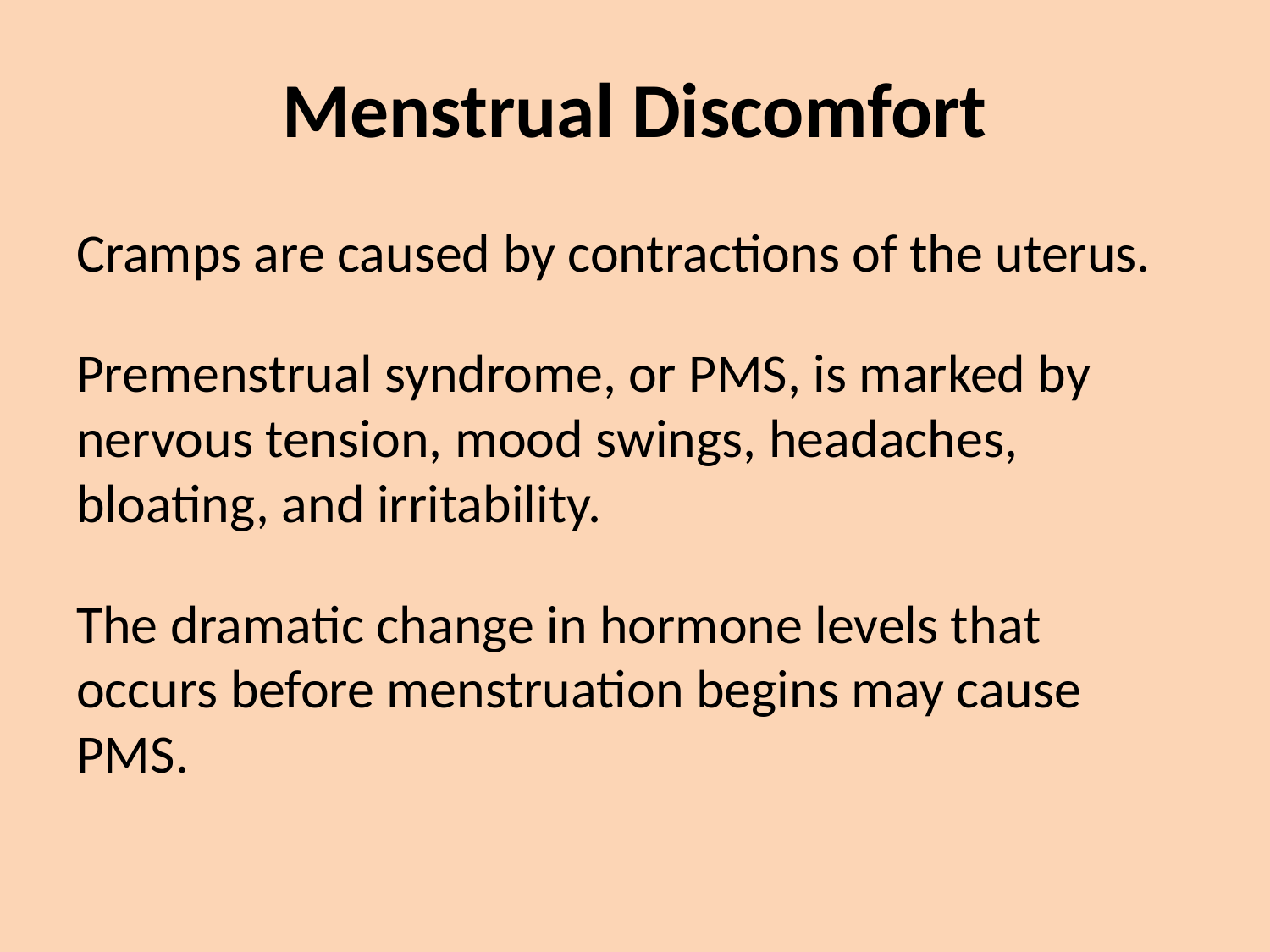

# Menstrual Discomfort
Cramps are caused by contractions of the uterus.

Premenstrual syndrome, or PMS, is marked by nervous tension, mood swings, headaches, bloating, and irritability.

The dramatic change in hormone levels that occurs before menstruation begins may cause PMS.